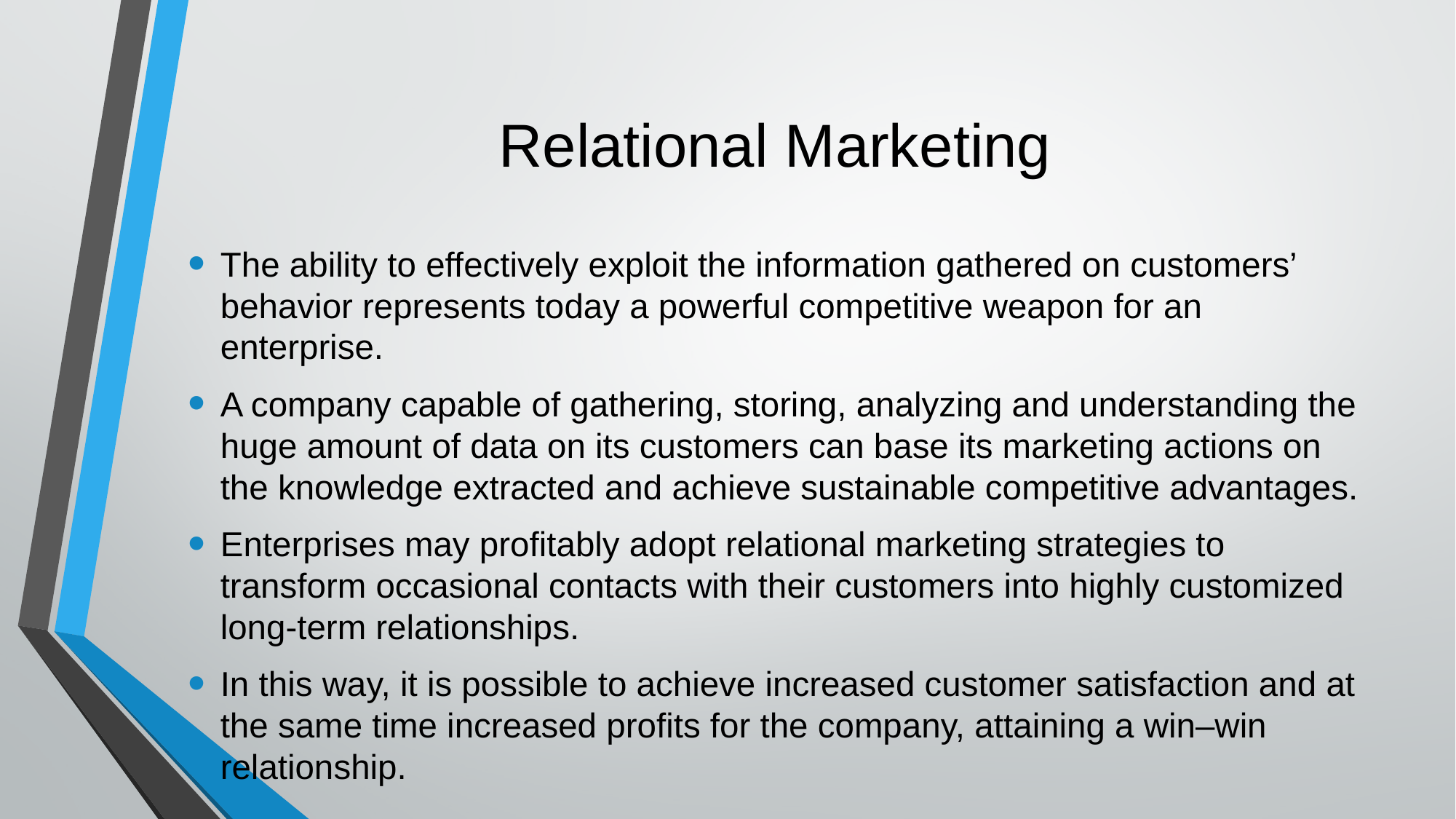

# Relational Marketing
The ability to effectively exploit the information gathered on customers’ behavior represents today a powerful competitive weapon for an enterprise.
A company capable of gathering, storing, analyzing and understanding the huge amount of data on its customers can base its marketing actions on the knowledge extracted and achieve sustainable competitive advantages.
Enterprises may proﬁtably adopt relational marketing strategies to transform occasional contacts with their customers into highly customized long-term relationships.
In this way, it is possible to achieve increased customer satisfaction and at the same time increased proﬁts for the company, attaining a win–win relationship.